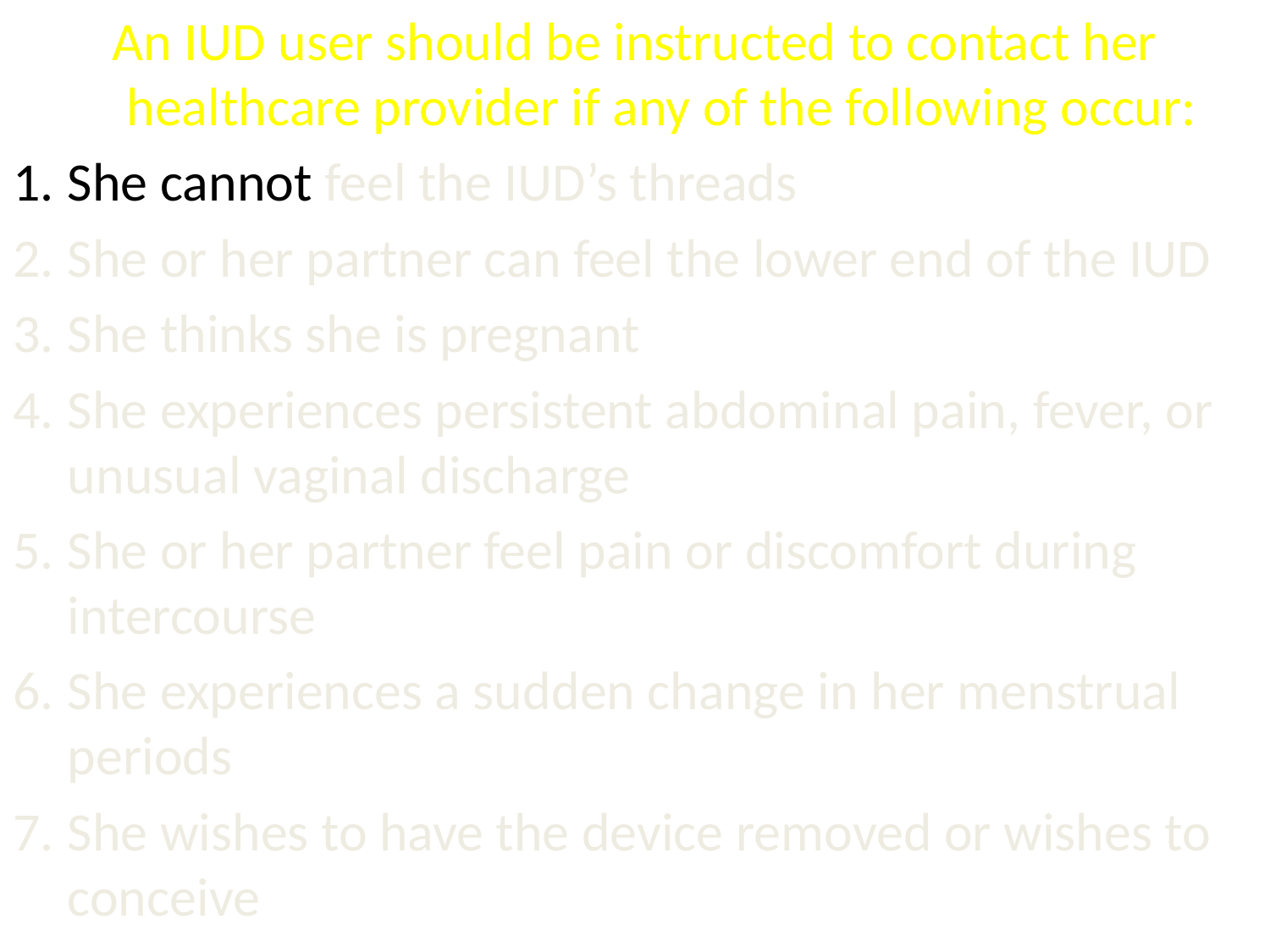

An IUD user should be instructed to contact her healthcare provider if any of the following occur:
She cannot feel the IUD’s threads
She or her partner can feel the lower end of the IUD
She thinks she is pregnant
She experiences persistent abdominal pain, fever, or unusual vaginal discharge
She or her partner feel pain or discomfort during intercourse
She experiences a sudden change in her menstrual periods
She wishes to have the device removed or wishes to conceive